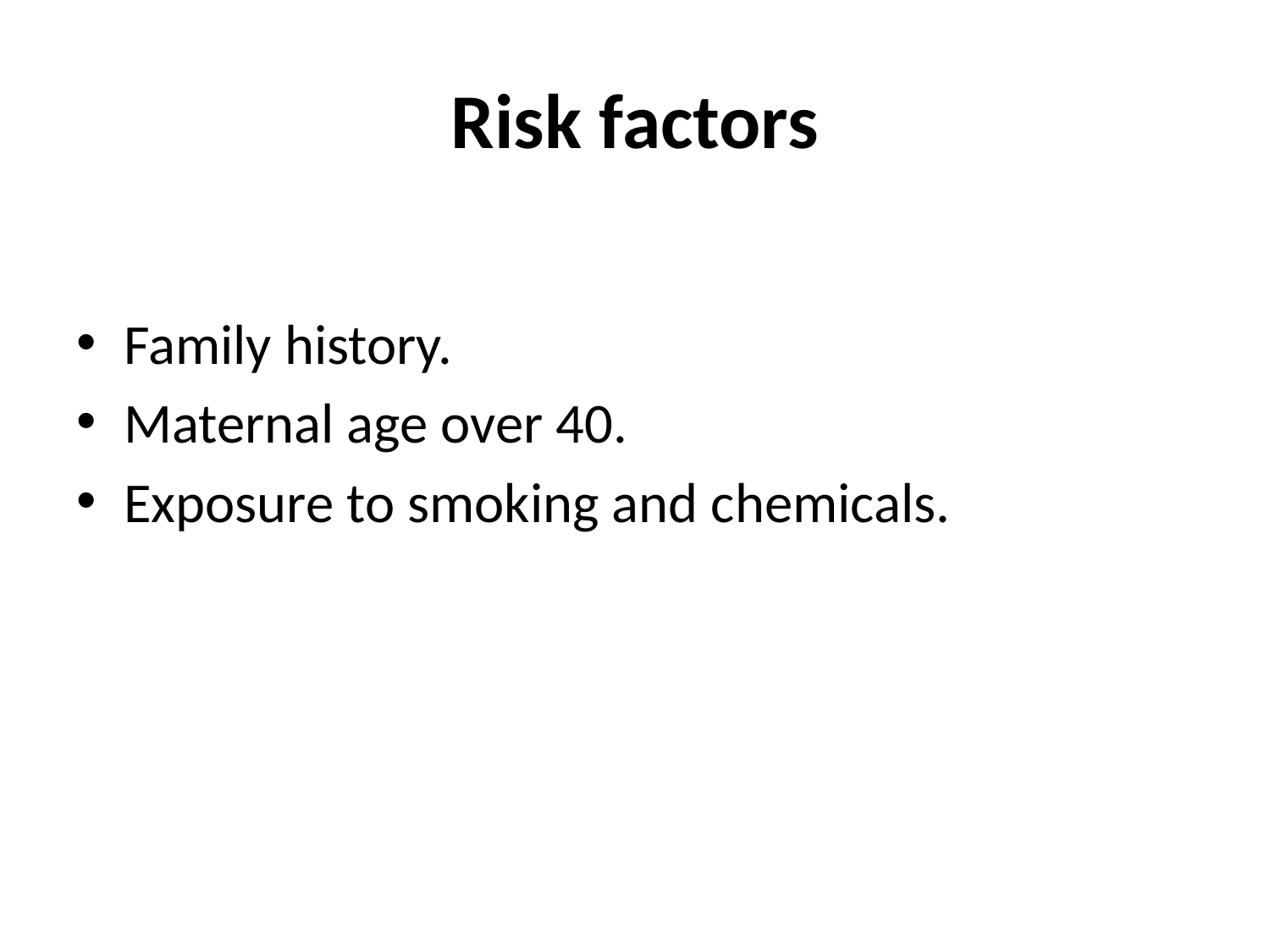

# Risk factors

Family history.
Maternal age over 40.
Exposure to smoking and chemicals.